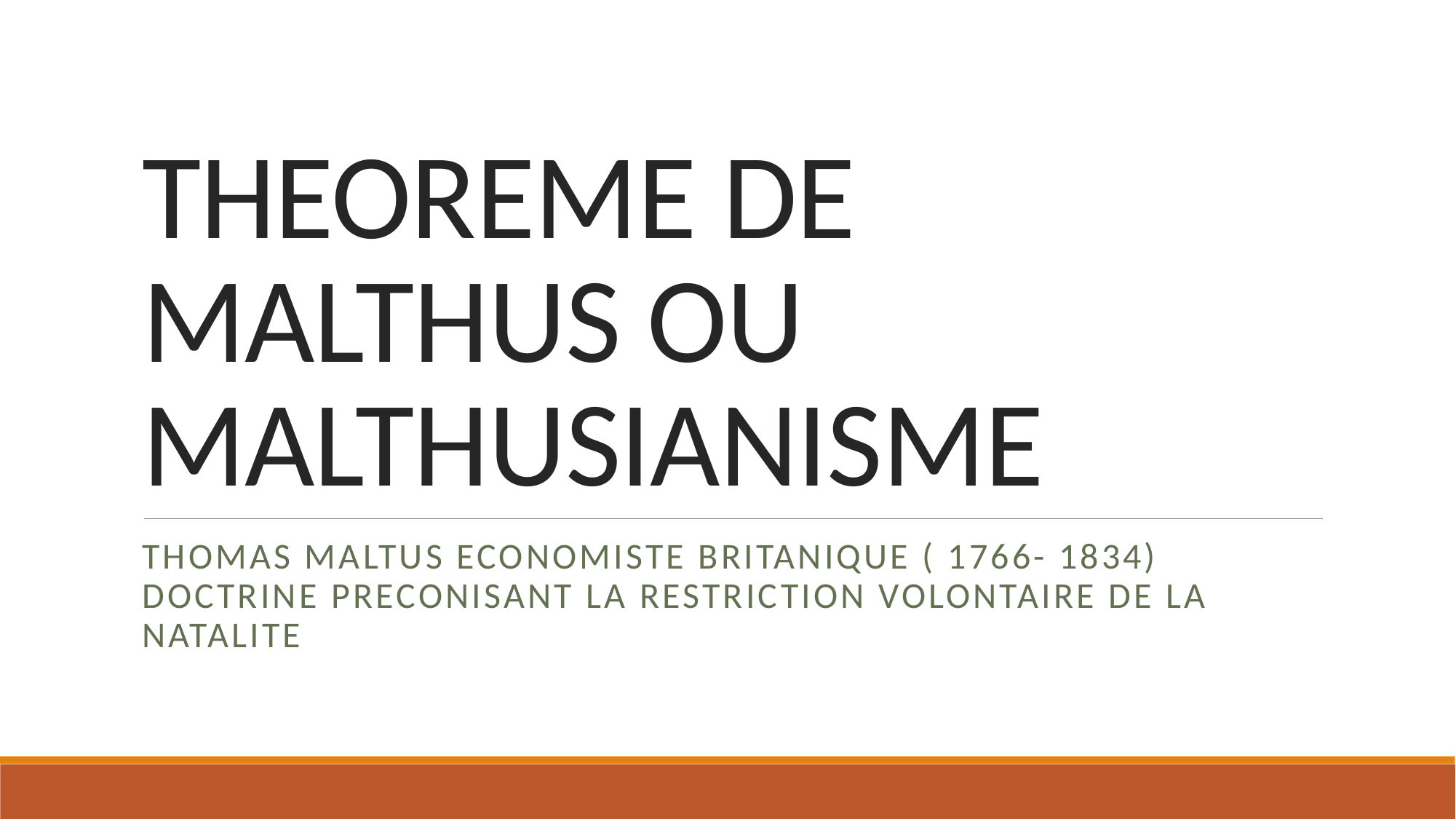

# THEOREME DE MALTHUS OU MALTHUSIANISME
THOMAS MALTUS ECONOMISTE BRITANIQUE ( 1766- 1834) doctrine preconisant la restriction volontaire de la natalite